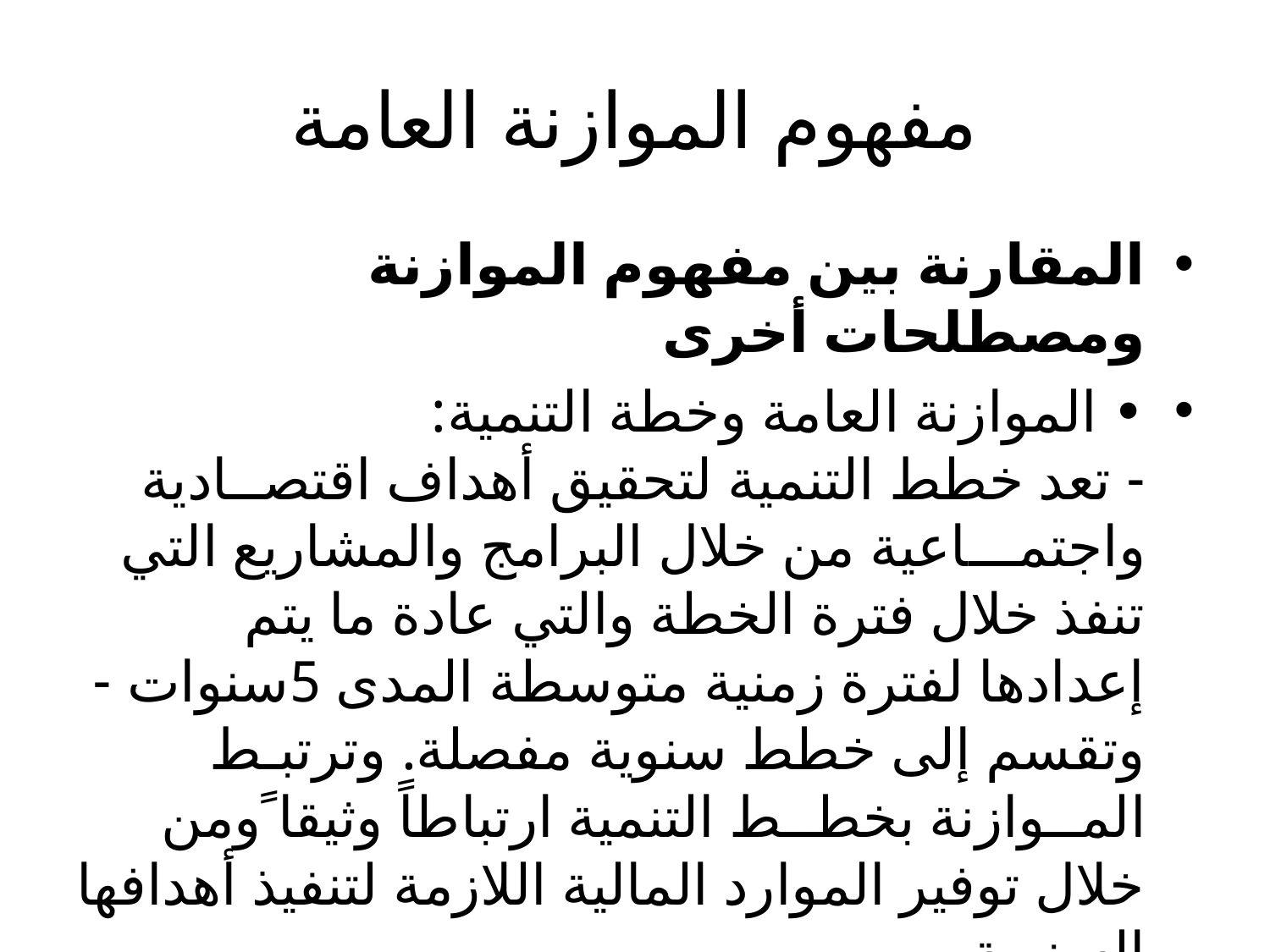

# مفهوم الموازنة العامة
المقارنة بين مفهوم الموازنة ومصطلحات أخرى
• الموازنة العامة وخطة التنمية:
- تعد خطط التنمية لتحقيق أهداف اقتصــادية واجتمـــاعية من خلال البرامج والمشاريع التي تنفذ خلال فترة الخطة والتي عادة ما يتم إعدادها لفترة زمنية متوسطة المدى 5سنوات - وتقسم إلى خطط سنوية مفصلة. وترتبـط المــوازنة بخطــط التنمية ارتباطاً وثيقا ًومن خلال توفير الموارد المالية اللازمة لتنفيذ أهدافها السنوية.